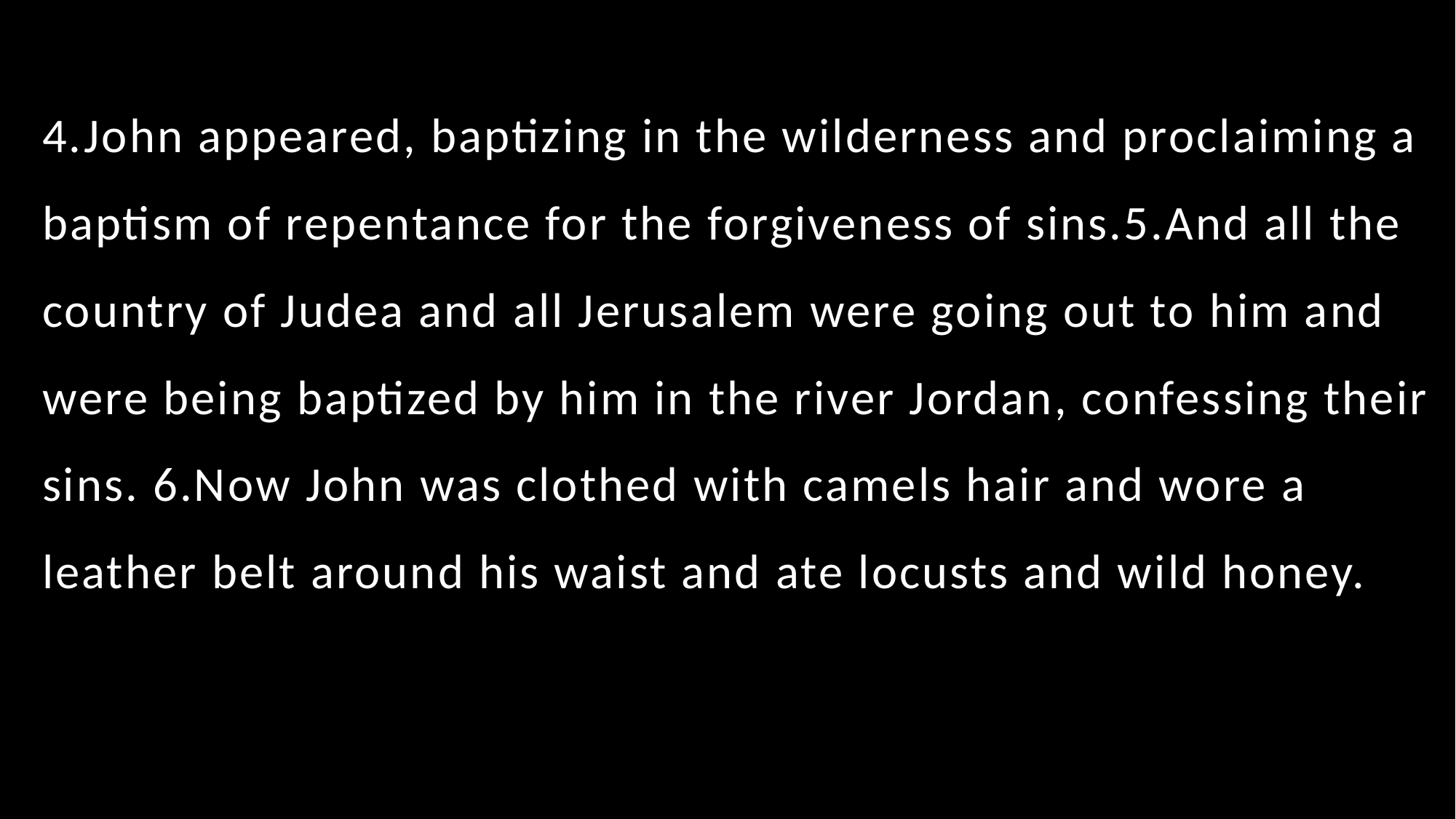

4.John appeared, baptizing in the wilderness and proclaiming a baptism of repentance for the forgiveness of sins.5.And all the country of Judea and all Jerusalem were going out to him and were being baptized by him in the river Jordan, confessing their sins. 6.Now John was clothed with camels hair and wore a leather belt around his waist and ate locusts and wild honey.